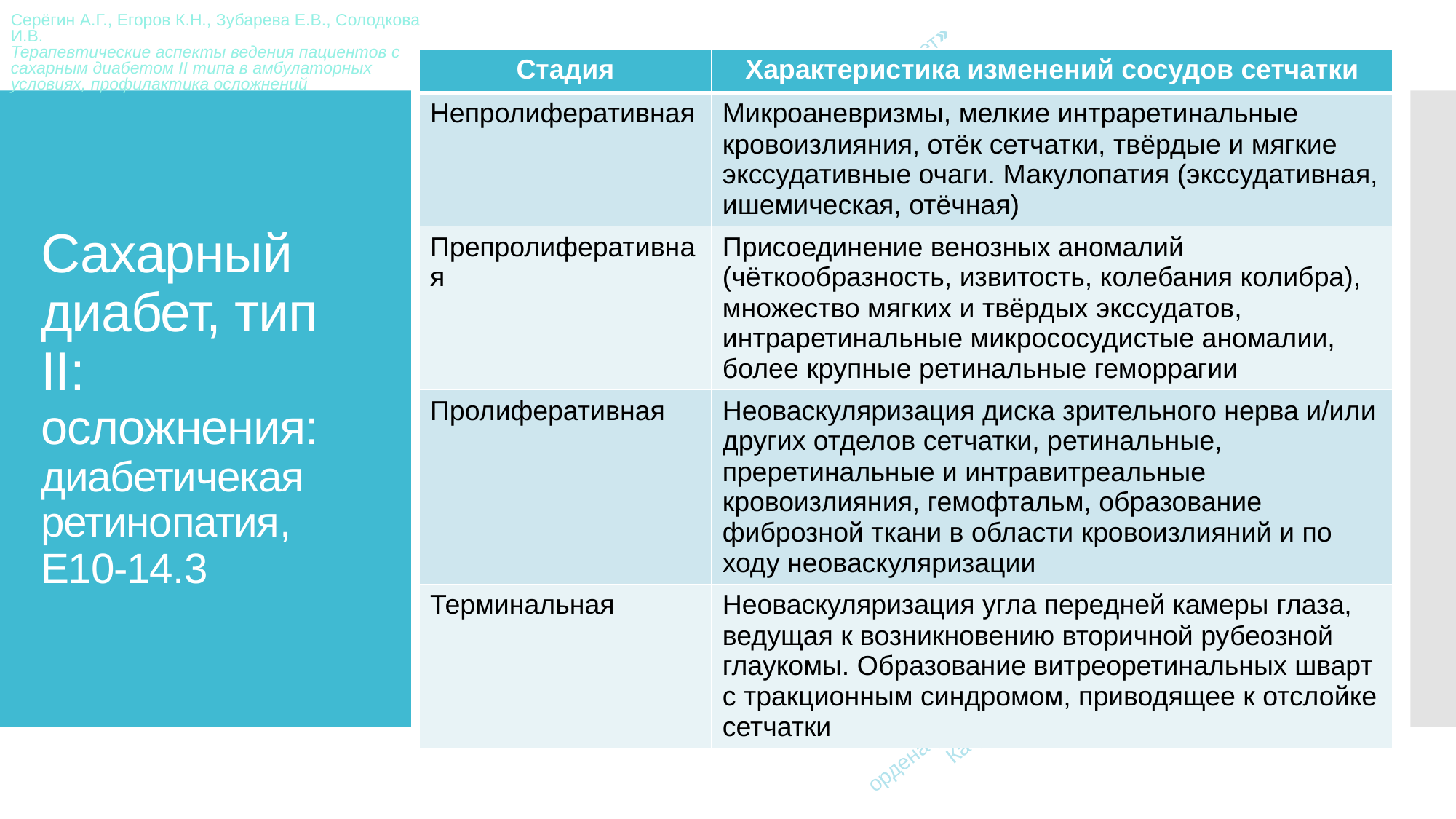

| Стадия | Характеристика изменений сосудов сетчатки |
| --- | --- |
| Непролиферативная | Микроаневризмы, мелкие интраретинальные кровоизлияния, отёк сетчатки, твёрдые и мягкие экссудативные очаги. Макулопатия (экссудативная, ишемическая, отёчная) |
| Препролиферативная | Присоединение венозных аномалий (чёткообразность, извитость, колебания колибра), множество мягких и твёрдых экссудатов, интраретинальные микрососудистые аномалии, более крупные ретинальные геморрагии |
| Пролиферативная | Неоваскуляризация диска зрительного нерва и/или других отделов сетчатки, ретинальные, преретинальные и интравитреальные кровоизлияния, гемофтальм, образование фиброзной ткани в области кровоизлияний и по ходу неоваскуляризации |
| Терминальная | Неоваскуляризация угла передней камеры глаза, ведущая к возникновению вторичной рубеозной глаукомы. Образование витреоретинальных шварт с тракционным синдромом, приводящее к отслойке сетчатки |
# Сахарный диабет, тип II: осложнения: диабетичекая ретинопатия, E10-14.3